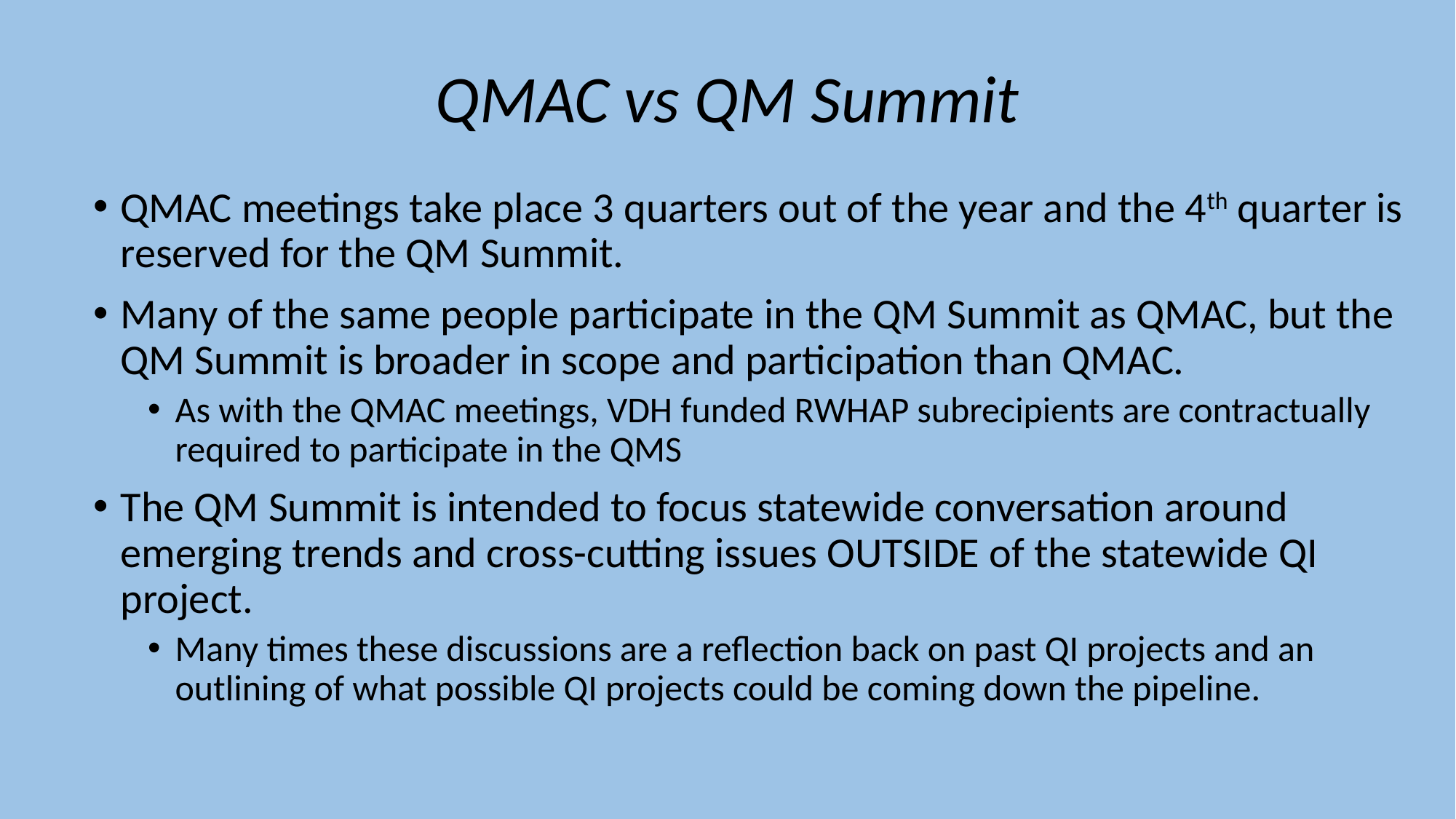

# QMAC vs QM Summit
QMAC meetings take place 3 quarters out of the year and the 4th quarter is reserved for the QM Summit.
Many of the same people participate in the QM Summit as QMAC, but the QM Summit is broader in scope and participation than QMAC.
As with the QMAC meetings, VDH funded RWHAP subrecipients are contractually required to participate in the QMS
The QM Summit is intended to focus statewide conversation around emerging trends and cross-cutting issues OUTSIDE of the statewide QI project.
Many times these discussions are a reflection back on past QI projects and an outlining of what possible QI projects could be coming down the pipeline.